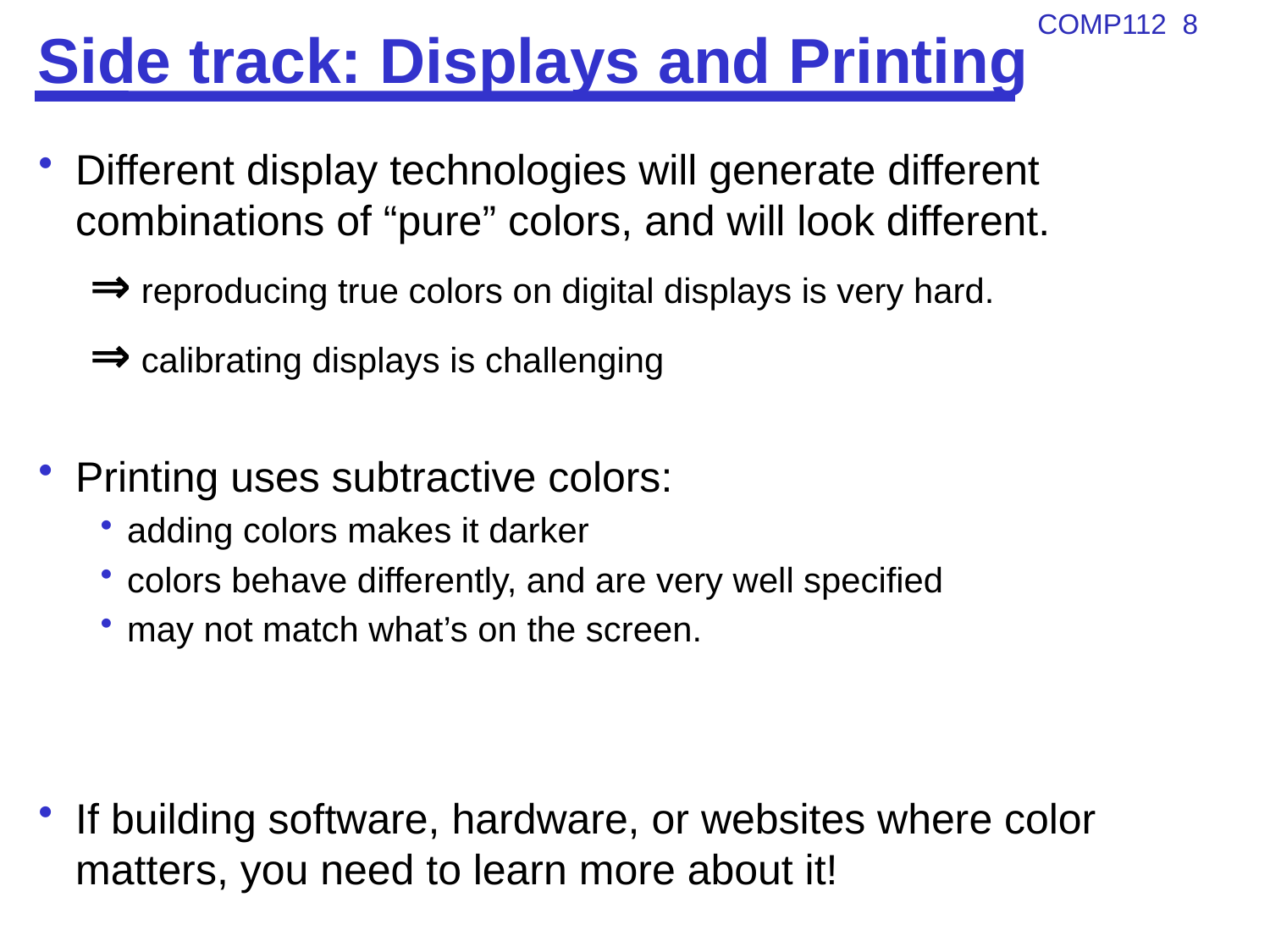

# Side track: Displays and Printing
Different display technologies will generate different combinations of “pure” colors, and will look different.
⇒ reproducing true colors on digital displays is very hard.
⇒ calibrating displays is challenging

Printing uses subtractive colors:
adding colors makes it darker
colors behave differently, and are very well specified
may not match what’s on the screen.

If building software, hardware, or websites where color matters, you need to learn more about it!